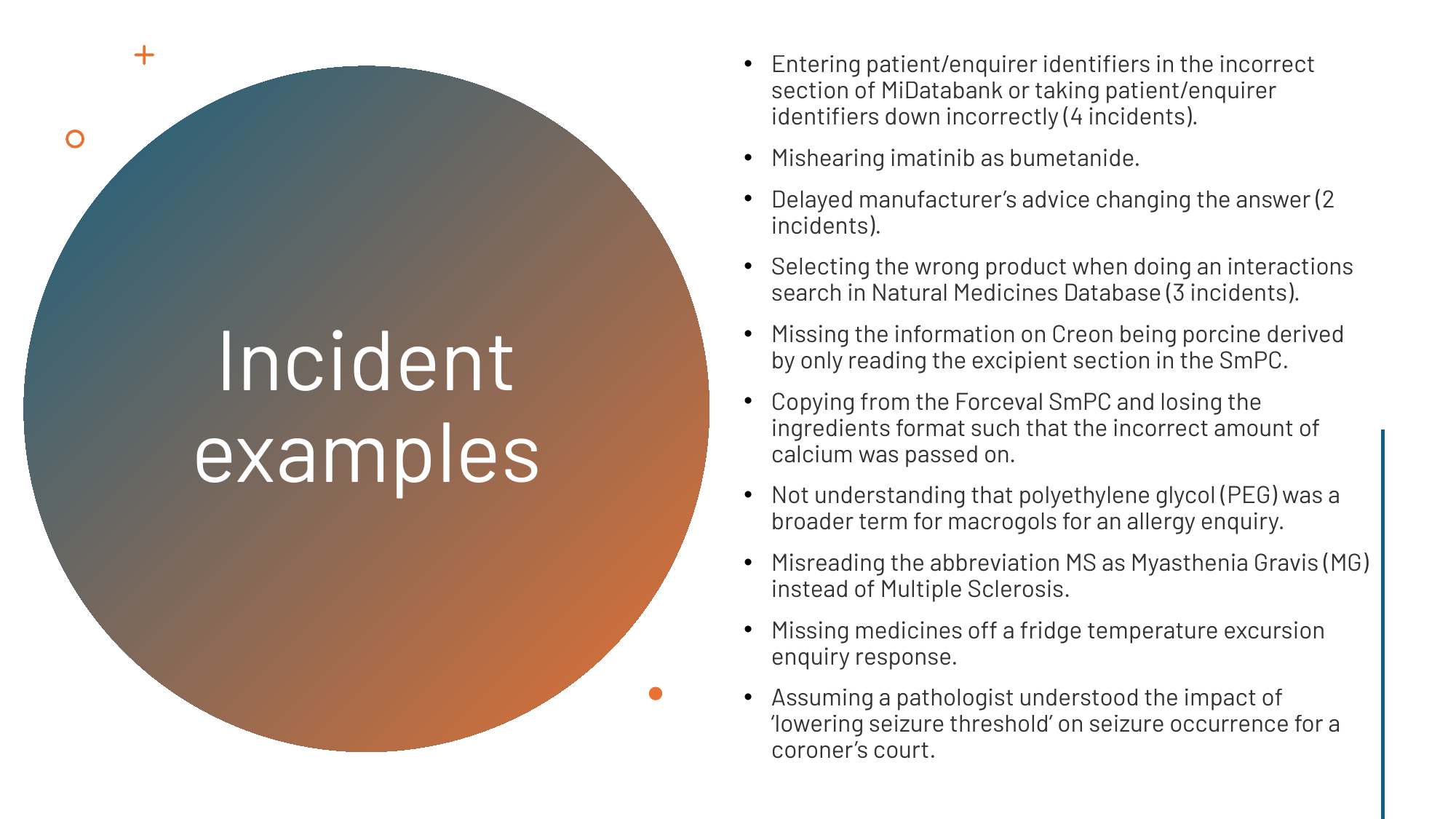

Entering patient/enquirer identifiers in the incorrect section of MiDatabank or taking patient/enquirer identifiers down incorrectly (4 incidents).
Mishearing imatinib as bumetanide.
Delayed manufacturer’s advice changing the answer (2 incidents).
Selecting the wrong product when doing an interactions search in Natural Medicines Database (3 incidents).
Missing the information on Creon being porcine derived by only reading the excipient section in the SmPC.
Copying from the Forceval SmPC and losing the ingredients format such that the incorrect amount of calcium was passed on.
Not understanding that polyethylene glycol (PEG) was a broader term for macrogols for an allergy enquiry.
Misreading the abbreviation MS as Myasthenia Gravis (MG) instead of Multiple Sclerosis.
Missing medicines off a fridge temperature excursion enquiry response.
Assuming a pathologist understood the impact of ‘lowering seizure threshold’ on seizure occurrence for a coroner’s court.

# Incident examples